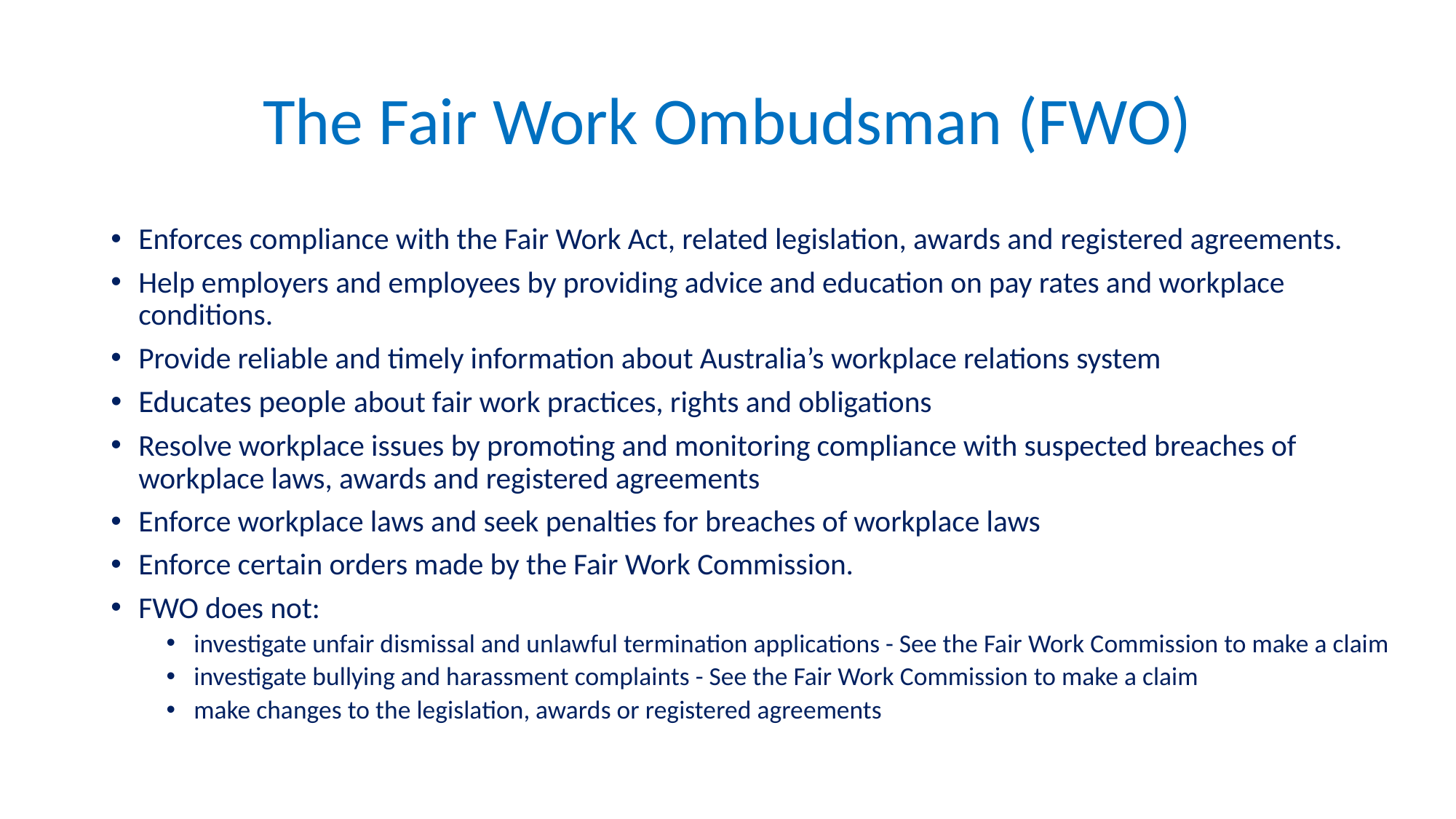

# The Fair Work Ombudsman (FWO)
Enforces compliance with the Fair Work Act, related legislation, awards and registered agreements.
Help employers and employees by providing advice and education on pay rates and workplace conditions.
Provide reliable and timely information about Australia’s workplace relations system
Educates people about fair work practices, rights and obligations
Resolve workplace issues by promoting and monitoring compliance with suspected breaches of workplace laws, awards and registered agreements
Enforce workplace laws and seek penalties for breaches of workplace laws
Enforce certain orders made by the Fair Work Commission.
FWO does not:
investigate unfair dismissal and unlawful termination applications - See the Fair Work Commission to make a claim
investigate bullying and harassment complaints - See the Fair Work Commission to make a claim
make changes to the legislation, awards or registered agreements